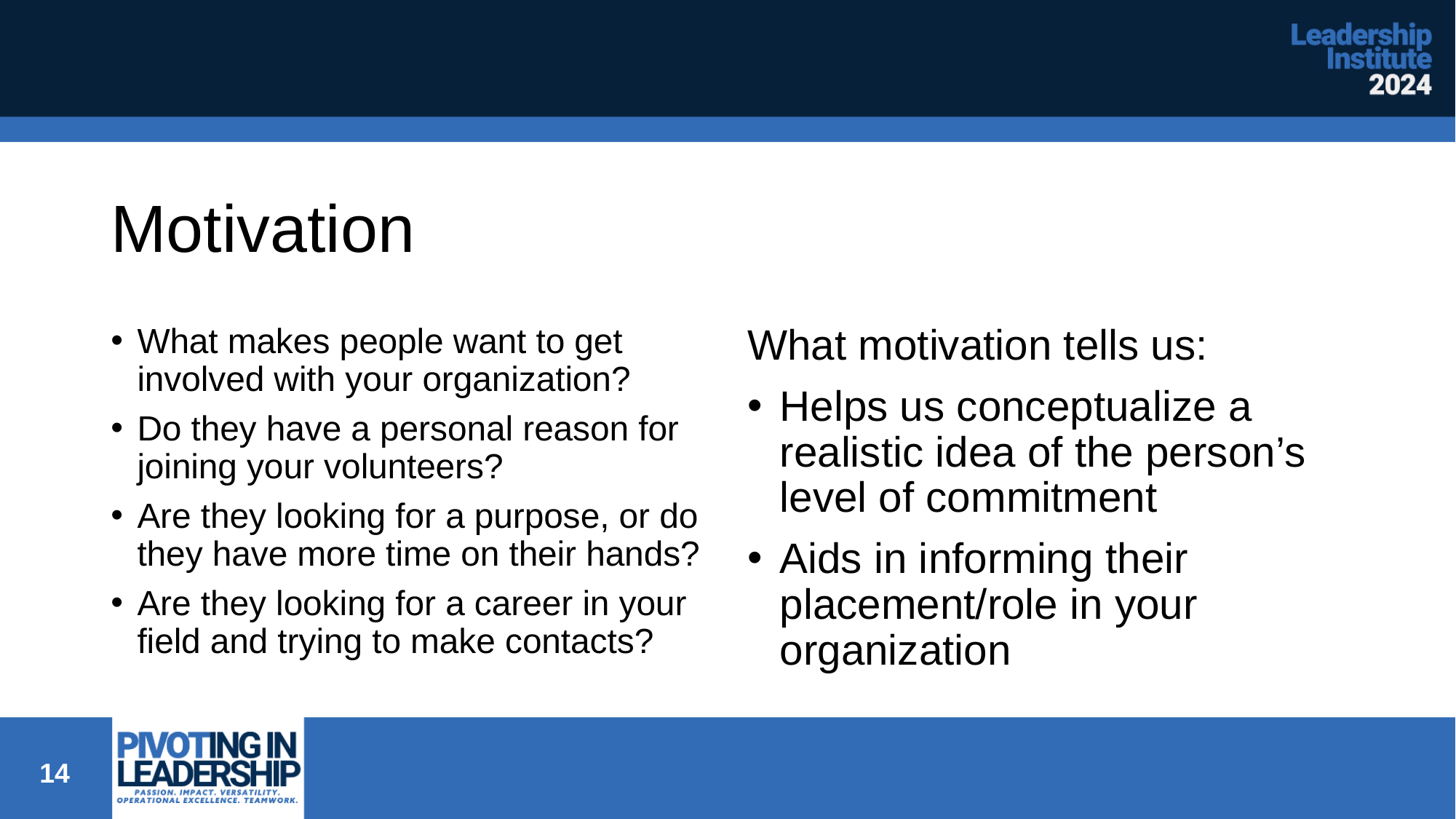

# Motivation
What makes people want to get involved with your organization?
Do they have a personal reason for joining your volunteers?
Are they looking for a purpose, or do they have more time on their hands?
Are they looking for a career in your field and trying to make contacts?

What motivation tells us:
Helps us conceptualize a realistic idea of the person’s level of commitment
Aids in informing their placement/role in your organization